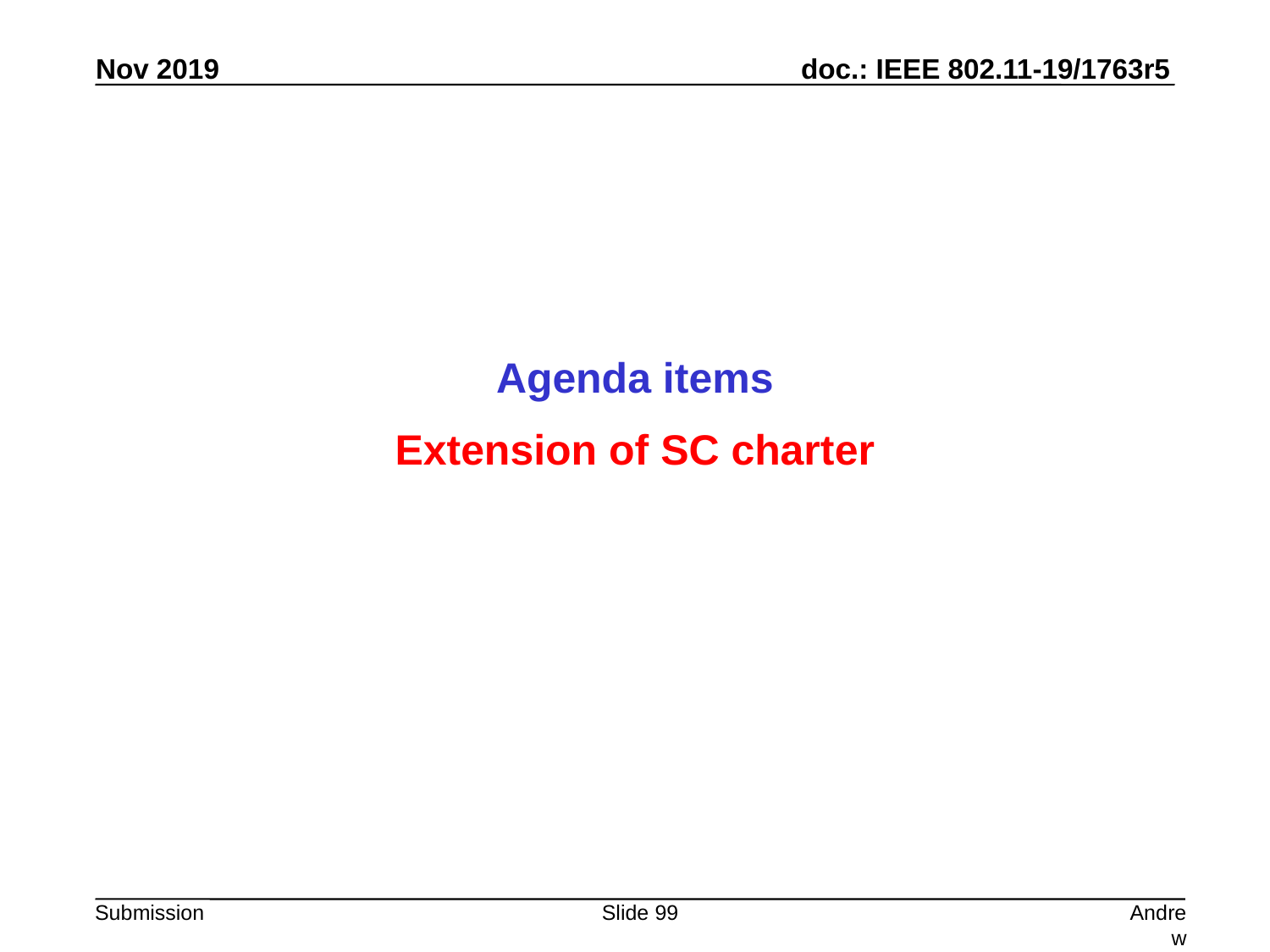

Agenda items
Extension of SC charter
Slide 99
Andrew Myles, Cisco